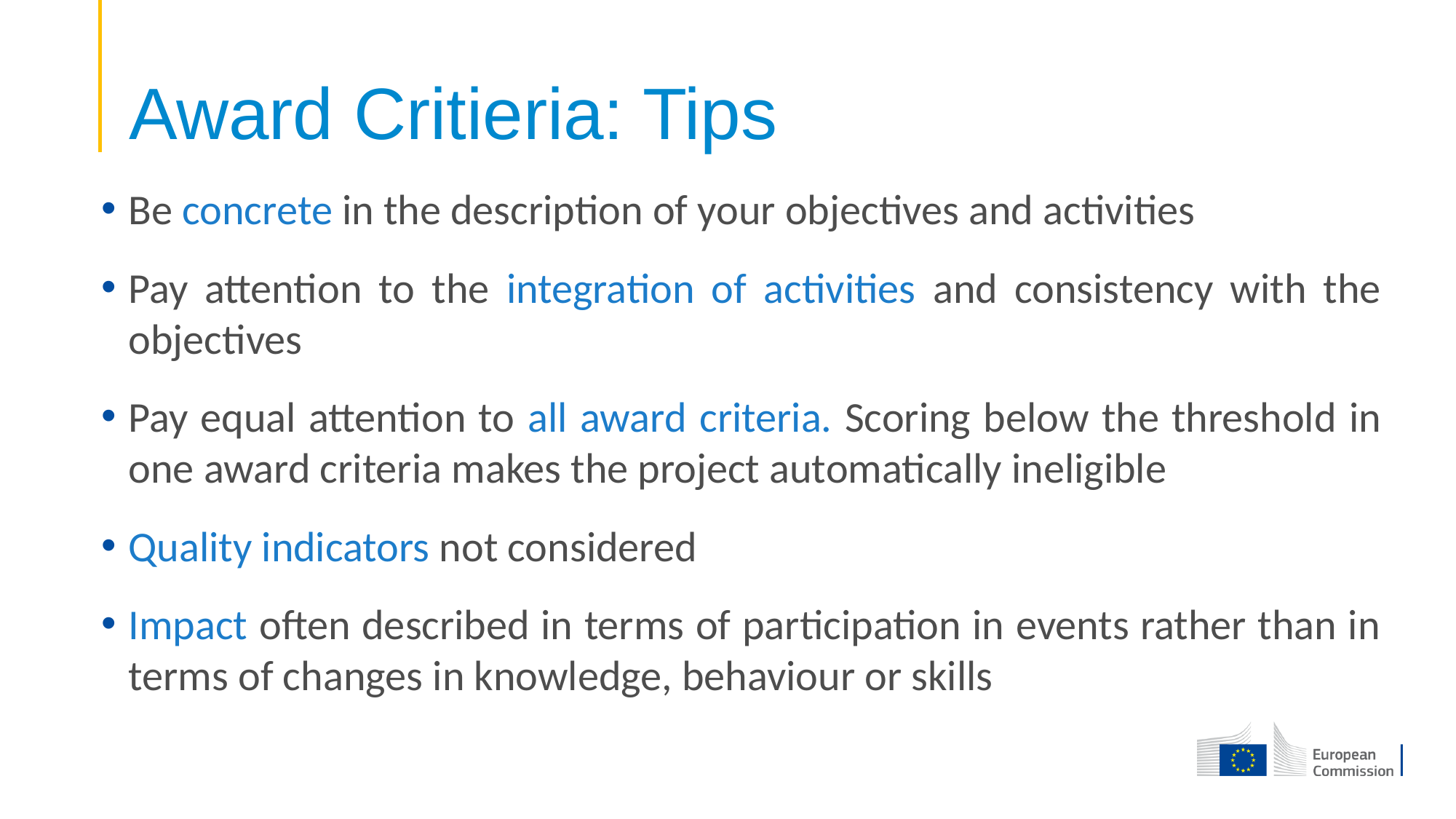

Award Critieria: Tips
Be concrete in the description of your objectives and activities
Pay attention to the integration of activities and consistency with the objectives
Pay equal attention to all award criteria. Scoring below the threshold in one award criteria makes the project automatically ineligible
Quality indicators not considered
Impact often described in terms of participation in events rather than in terms of changes in knowledge, behaviour or skills